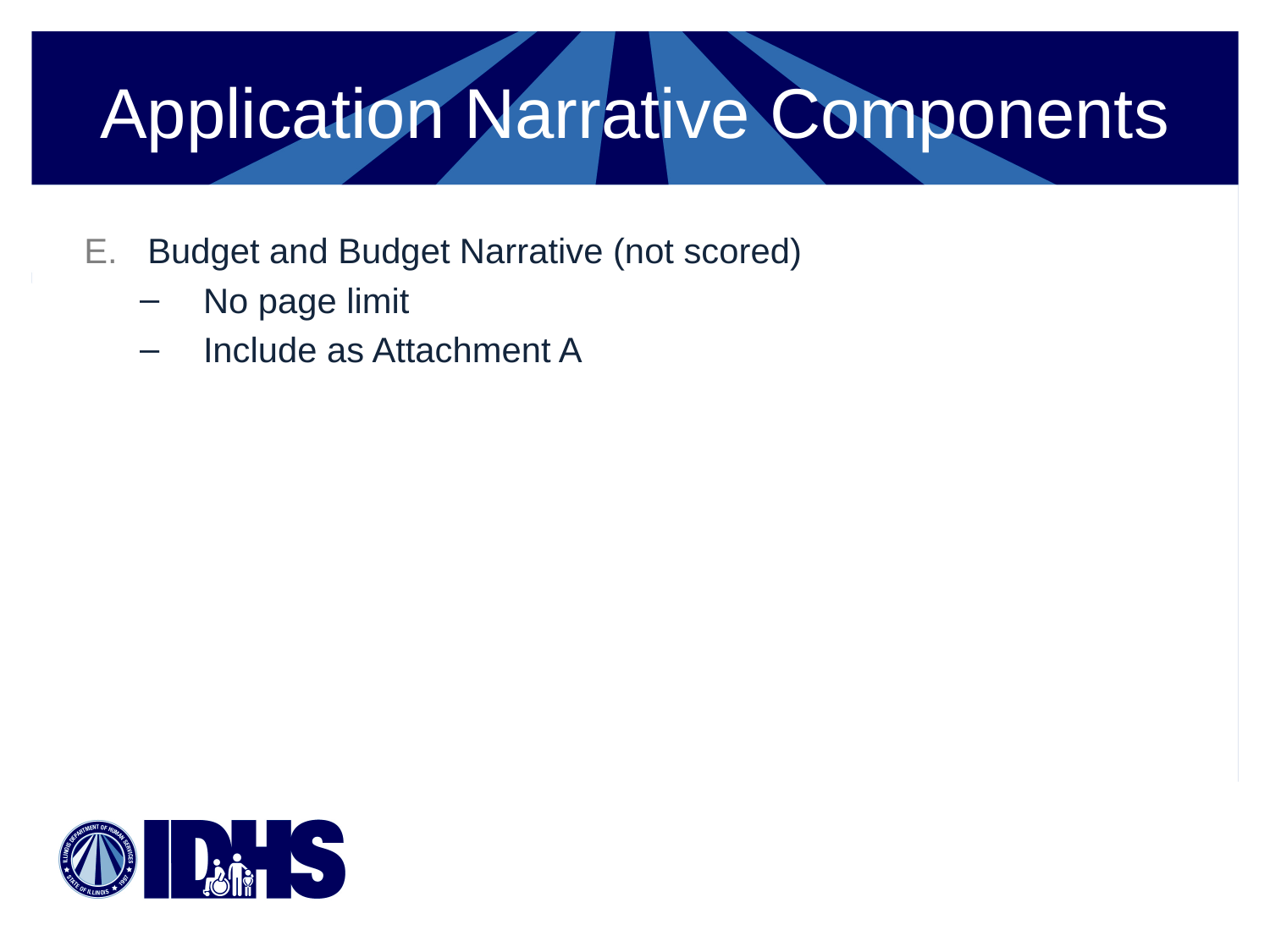

# Application Narrative Components
Budget and Budget Narrative (not scored)
No page limit
Include as Attachment A